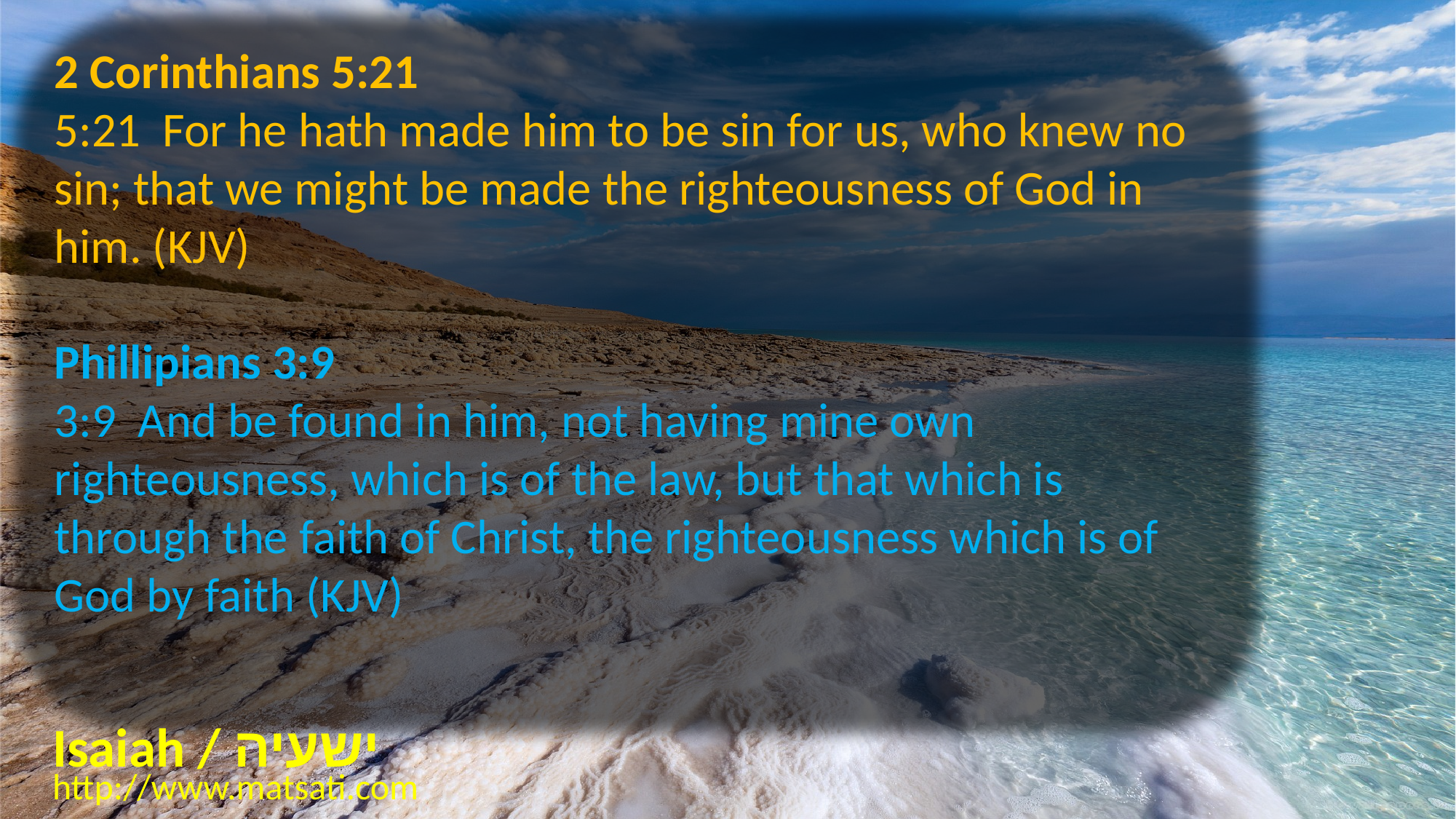

2 Corinthians 5:21
5:21  For he hath made him to be sin for us, who knew no sin; that we might be made the righteousness of God in him. (KJV)

Phillipians 3:9
3:9  And be found in him, not having mine own righteousness, which is of the law, but that which is through the faith of Christ, the righteousness which is of God by faith (KJV)

Isaiah / ישעיה
http://www.matsati.com